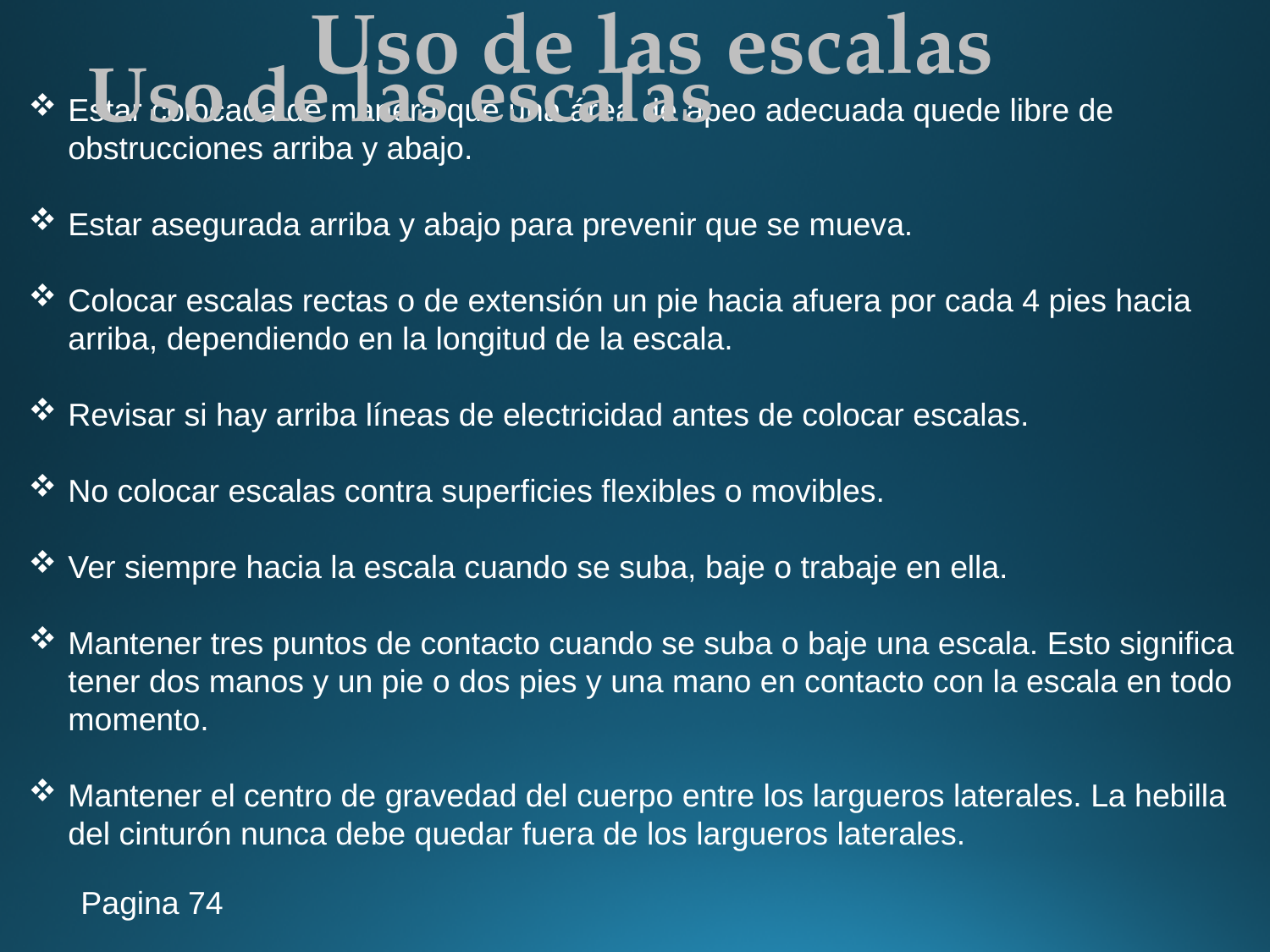

Uso de las escalas
# Uso de las escalas
Estar colocada de manera que una área de apeo adecuada quede libre de obstrucciones arriba y abajo.

Estar asegurada arriba y abajo para prevenir que se mueva.

Colocar escalas rectas o de extensión un pie hacia afuera por cada 4 pies hacia arriba, dependiendo en la longitud de la escala.

Revisar si hay arriba líneas de electricidad antes de colocar escalas.

No colocar escalas contra superficies flexibles o movibles.

Ver siempre hacia la escala cuando se suba, baje o trabaje en ella.

Mantener tres puntos de contacto cuando se suba o baje una escala. Esto significa tener dos manos y un pie o dos pies y una mano en contacto con la escala en todo momento.

Mantener el centro de gravedad del cuerpo entre los largueros laterales. La hebilla del cinturón nunca debe quedar fuera de los largueros laterales.
Pagina 74